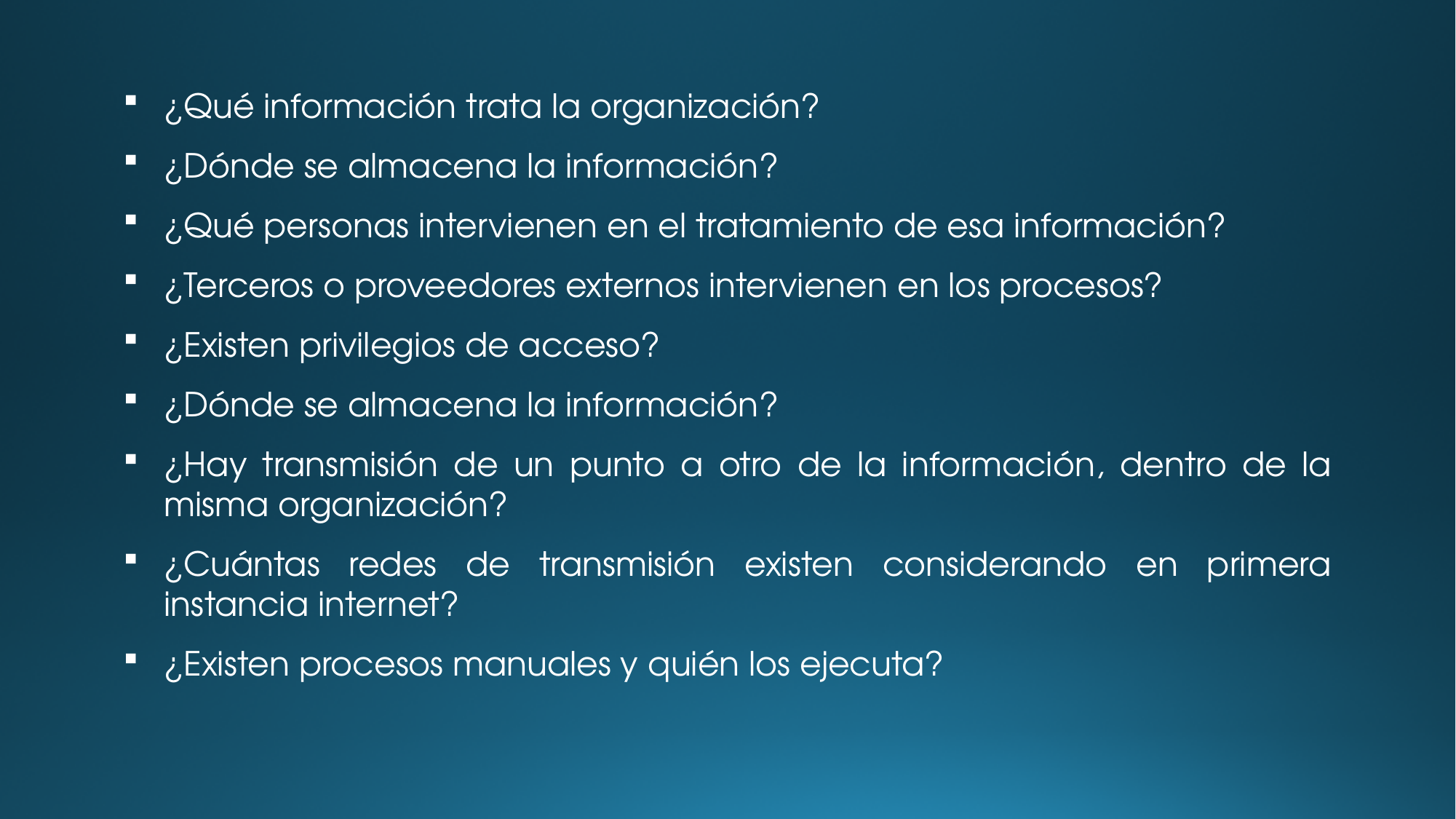

¿Qué información trata la organización?
¿Dónde se almacena la información?
¿Qué personas intervienen en el tratamiento de esa información?
¿Terceros o proveedores externos intervienen en los procesos?
¿Existen privilegios de acceso?
¿Dónde se almacena la información?
¿Hay transmisión de un punto a otro de la información, dentro de la misma organización?
¿Cuántas redes de transmisión existen considerando en primera instancia internet?
¿Existen procesos manuales y quién los ejecuta?